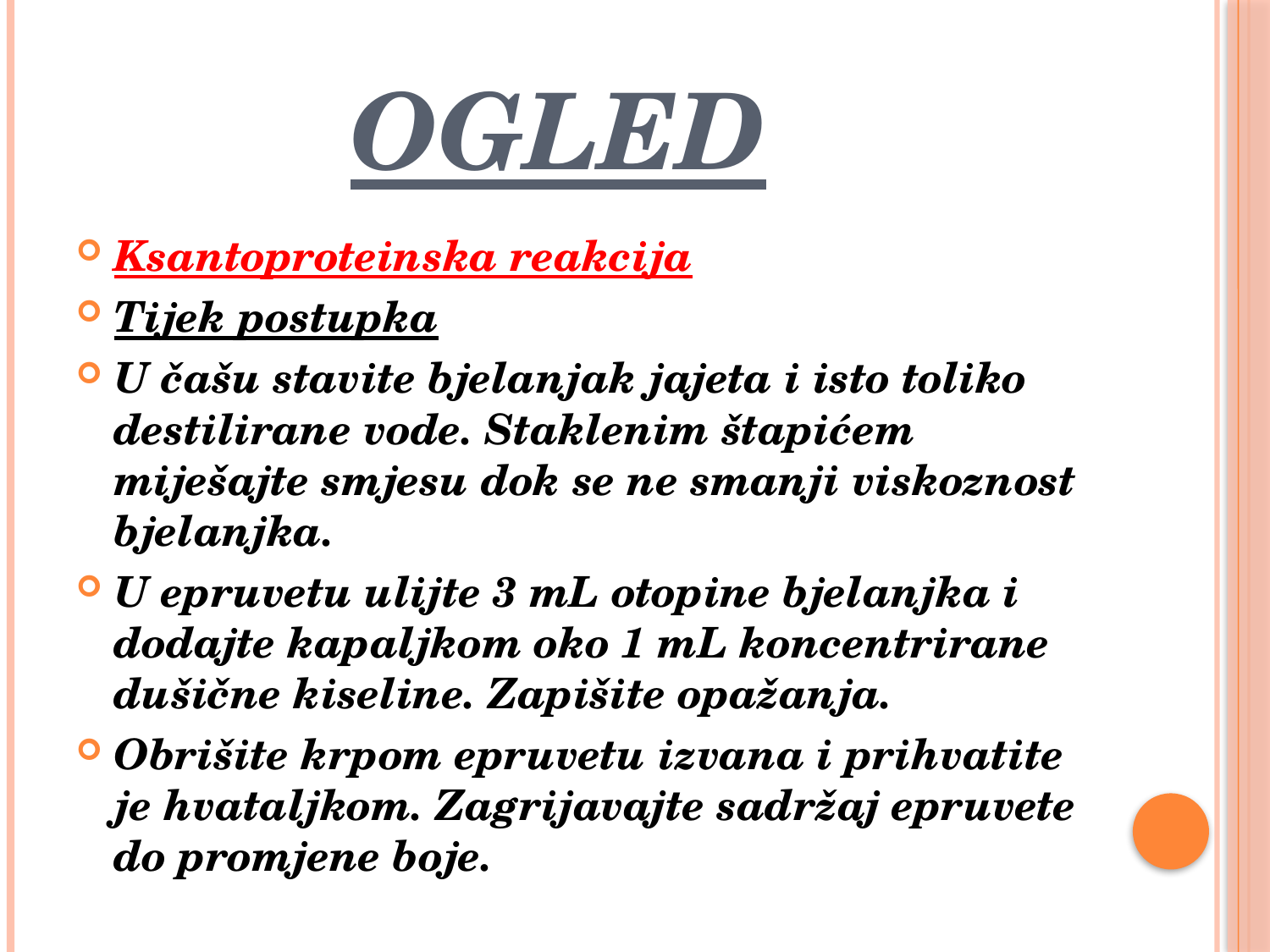

# ogled
Ksantoproteinska reakcija
Tijek postupka
U čašu stavite bjelanjak jajeta i isto toliko destilirane vode. Staklenim štapićem miješajte smjesu dok se ne smanji viskoznost bjelanjka.
U epruvetu ulijte 3 mL otopine bjelanjka i dodajte kapaljkom oko 1 mL koncentrirane dušične kiseline. Zapišite opažanja.
Obrišite krpom epruvetu izvana i prihvatite je hvataljkom. Zagrijavajte sadržaj epruvete do promjene boje.